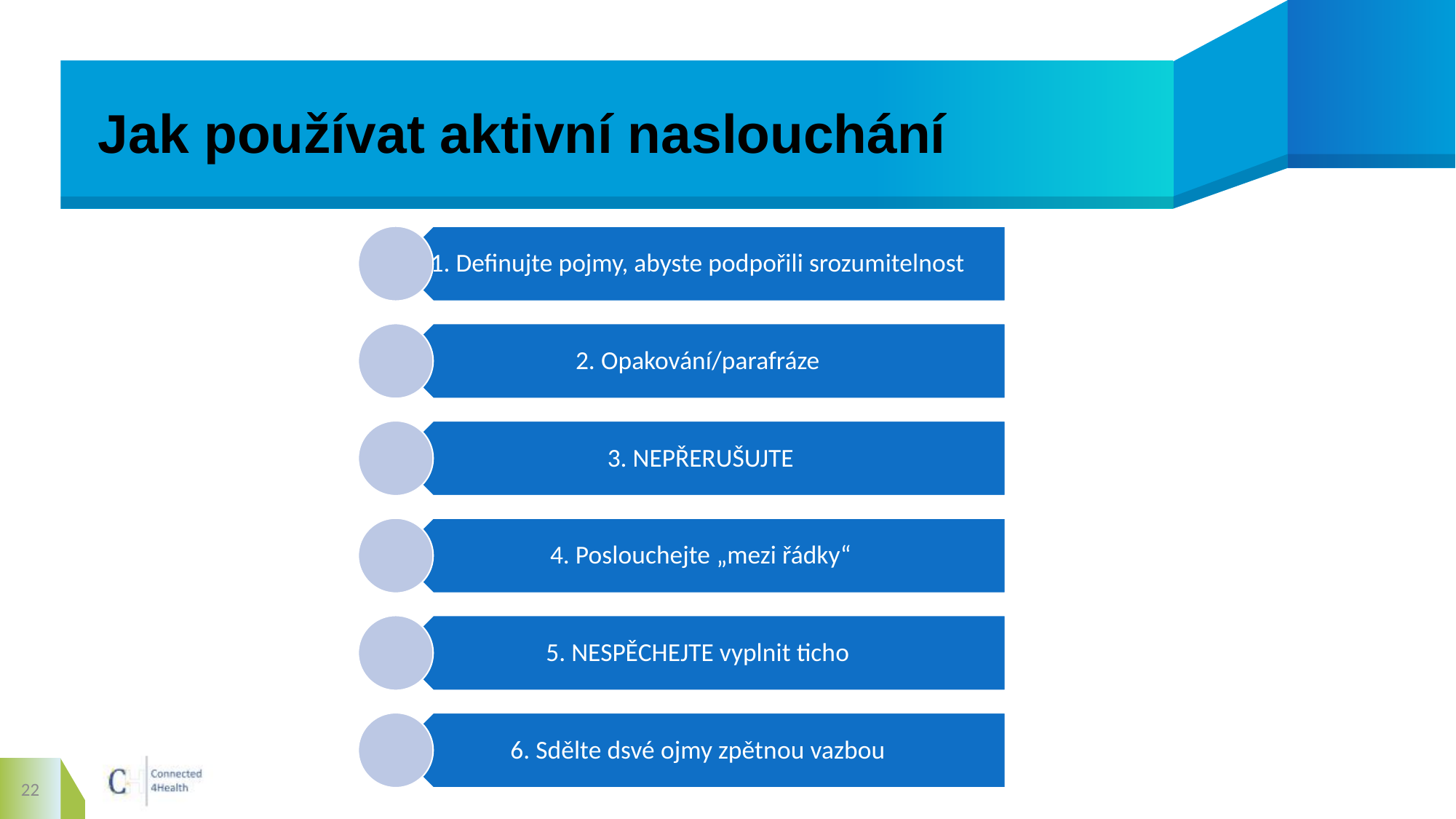

# Jak používat aktivní naslouchání
1. Definujte pojmy, abyste podpořili srozumitelnost
2. Opakování/parafráze
3. NEPŘERUŠUJTE
4. Poslouchejte „mezi řádky“
5. NESPĚCHEJTE vyplnit ticho
6. Sdělte dsvé ojmy zpětnou vazbou
22